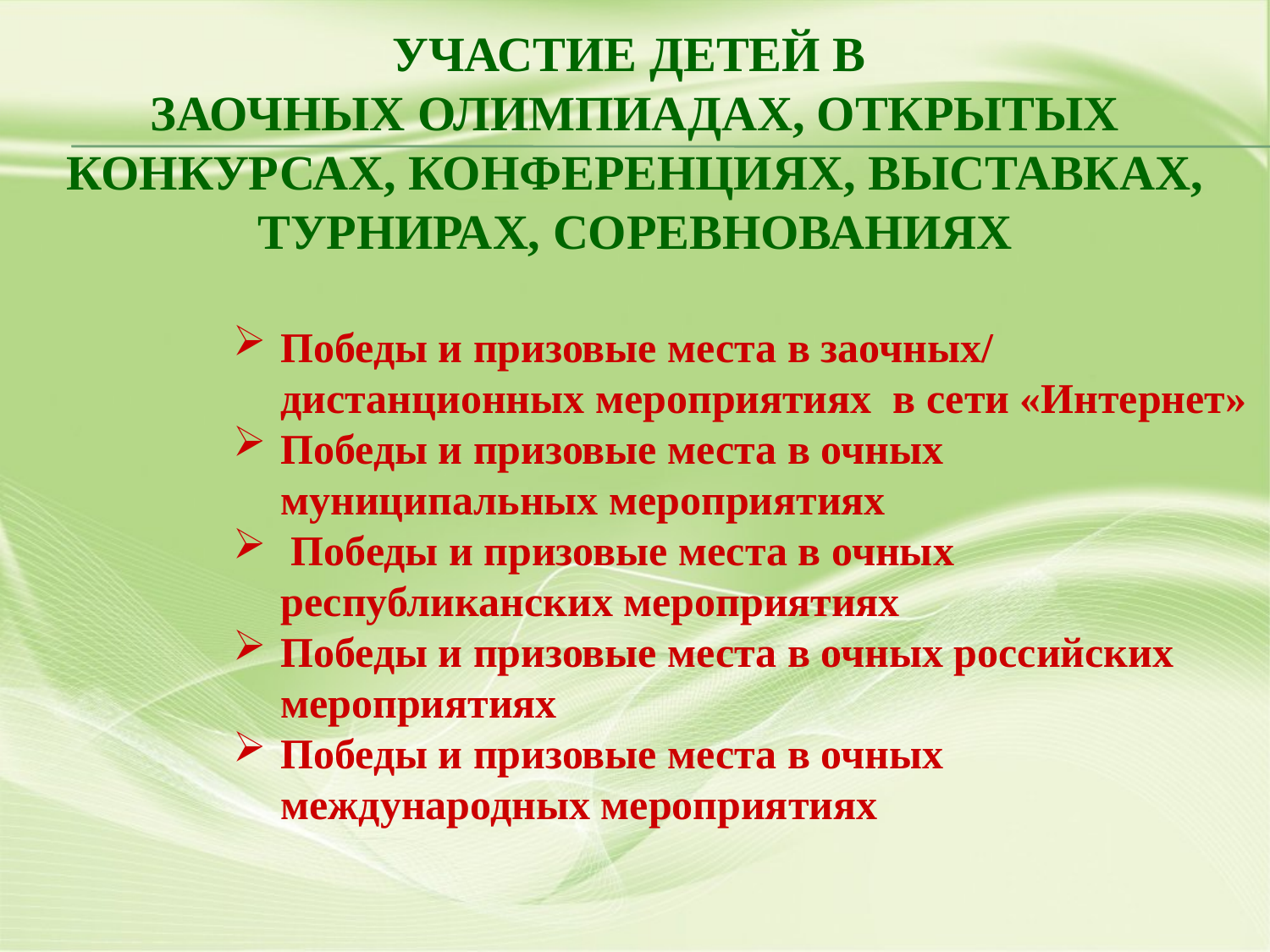

# Участие детей в заочных олимпиадах, открытых конкурсах, конференциях, выставках, турнирах, соревнованиях
Победы и призовые места в заочных/ дистанционных мероприятиях  в сети «Интернет»
Победы и призовые места в очных муниципальных мероприятиях
 Победы и призовые места в очных республиканских мероприятиях
Победы и призовые места в очных российских мероприятиях
Победы и призовые места в очных международных мероприятиях